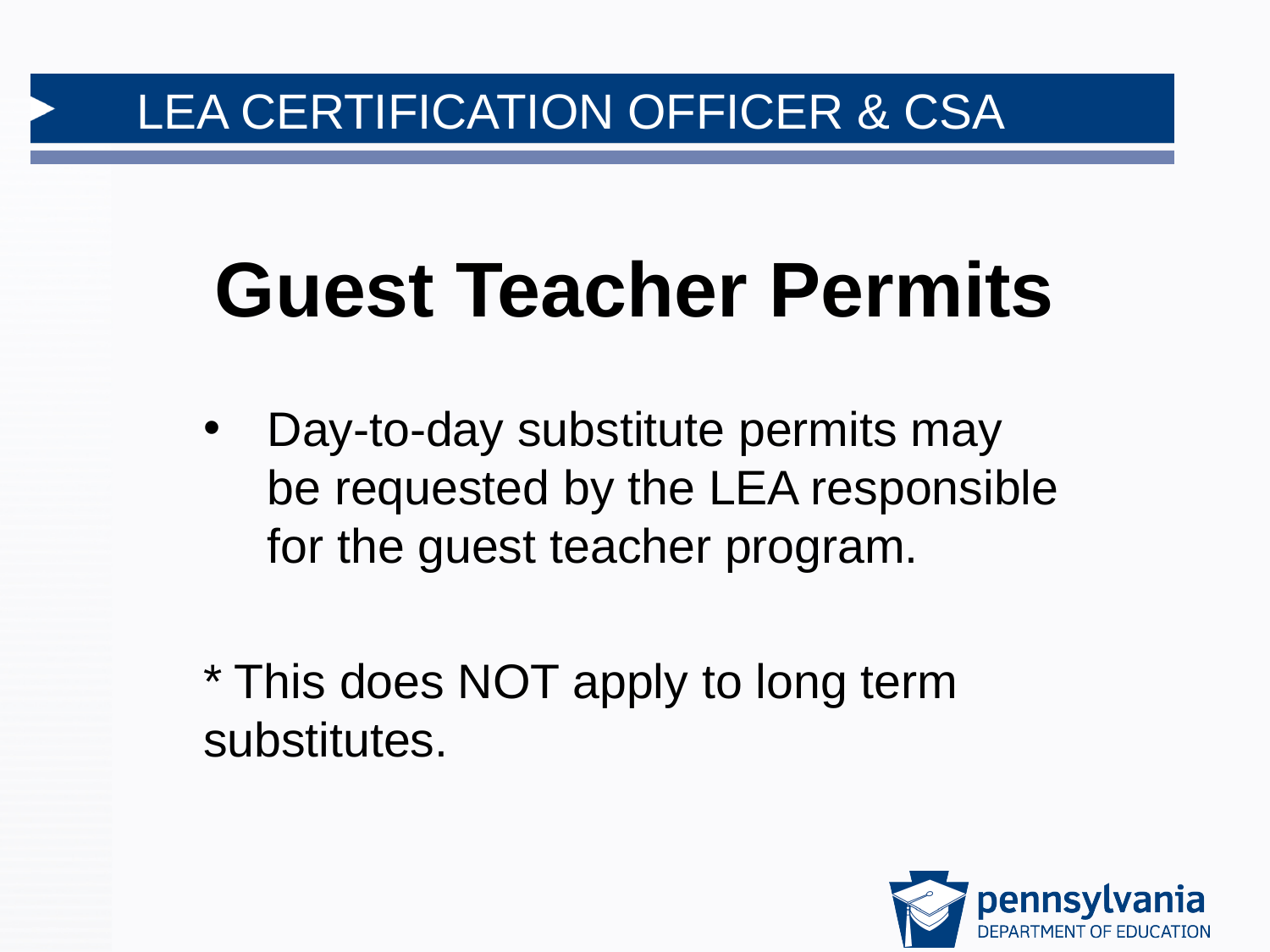

# Guest Teacher Permits
Day-to-day substitute permits may be requested by the LEA responsible for the guest teacher program.

* This does NOT apply to long term    substitutes.